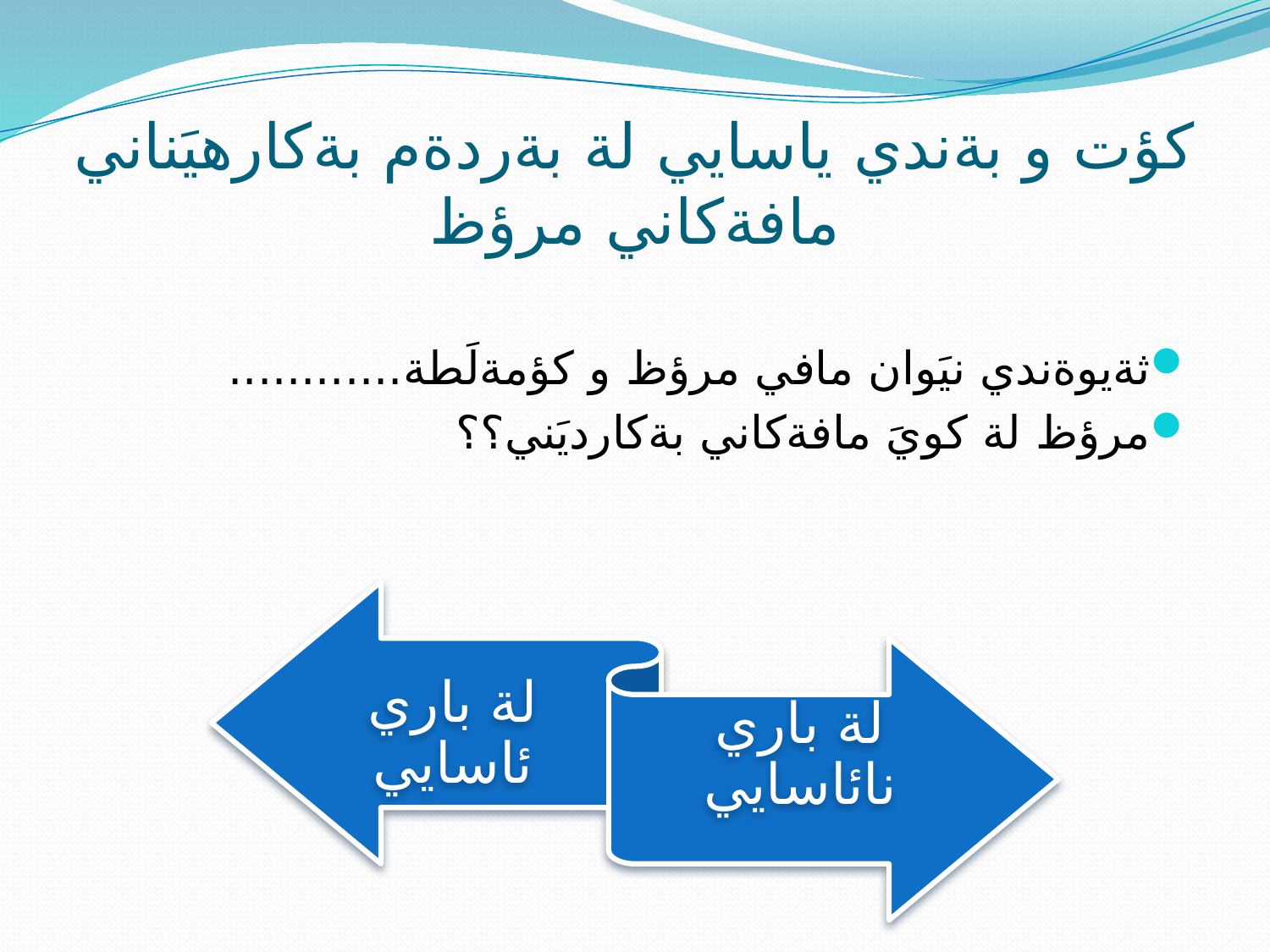

# كؤت و بةندي ياسايي لة بةردةم بةكارهيَناني مافةكاني مرؤظ

ثةيوةندي نيَوان مافي مرؤظ و كؤمةلَطة............
مرؤظ لة كويَ مافةكاني بةكارديَني؟؟

لة باري ئاسايي
لة باري نائاسايي